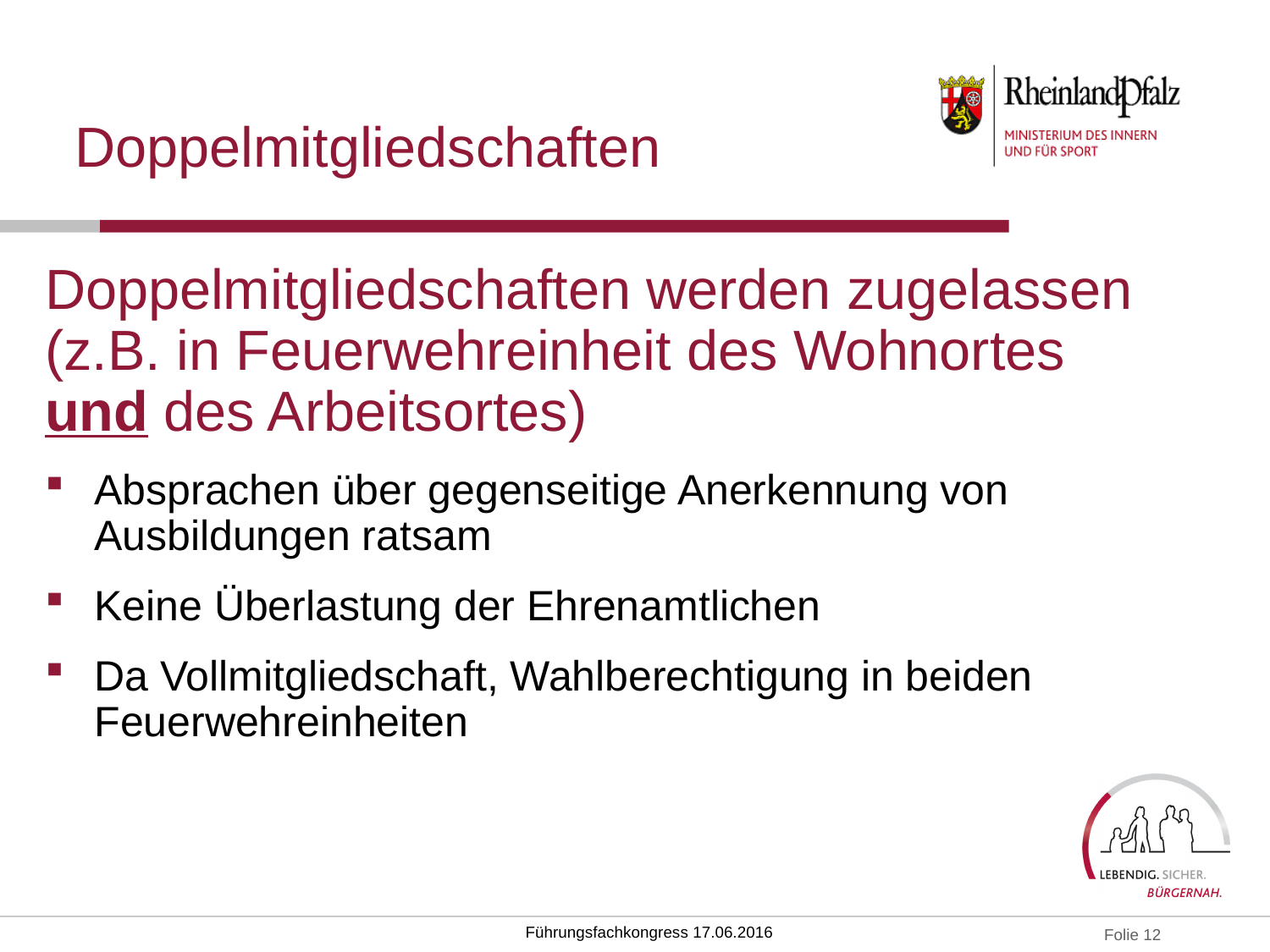

# Doppelmitgliedschaften
Doppelmitgliedschaften werden zugelassen (z.B. in Feuerwehreinheit des Wohnortes und des Arbeitsortes)
Absprachen über gegenseitige Anerkennung von Ausbildungen ratsam
Keine Überlastung der Ehrenamtlichen
Da Vollmitgliedschaft, Wahlberechtigung in beiden Feuerwehreinheiten
Führungsfachkongress 17.06.2016